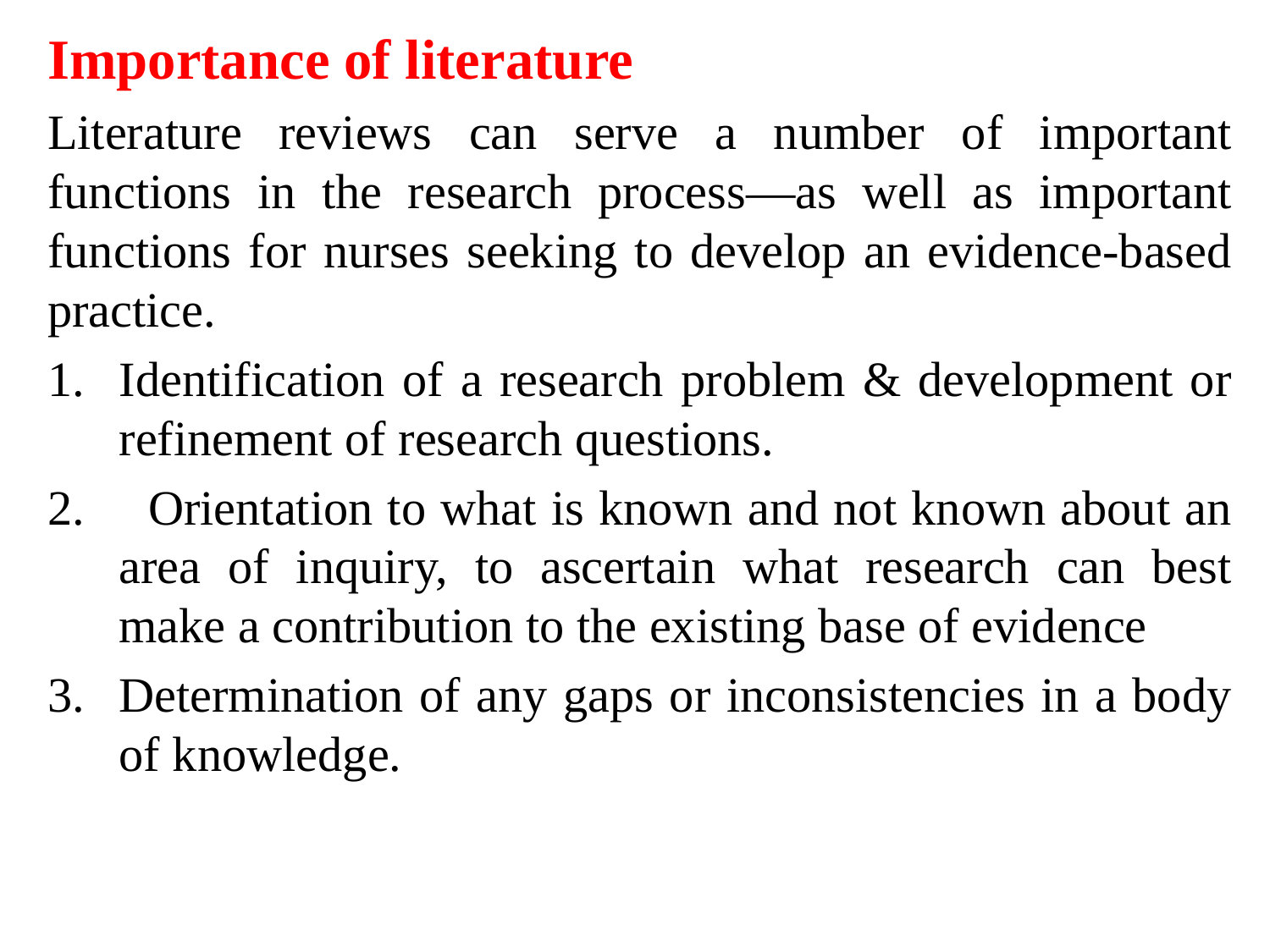

Importance of literature
Literature reviews can serve a number of important functions in the research process—as well as important functions for nurses seeking to develop an evidence-based practice.
Identification of a research problem & development or refinement of research questions.
  Orientation to what is known and not known about an area of inquiry, to ascertain what research can best make a contribution to the existing base of evidence
Determination of any gaps or inconsistencies in a body of knowledge.